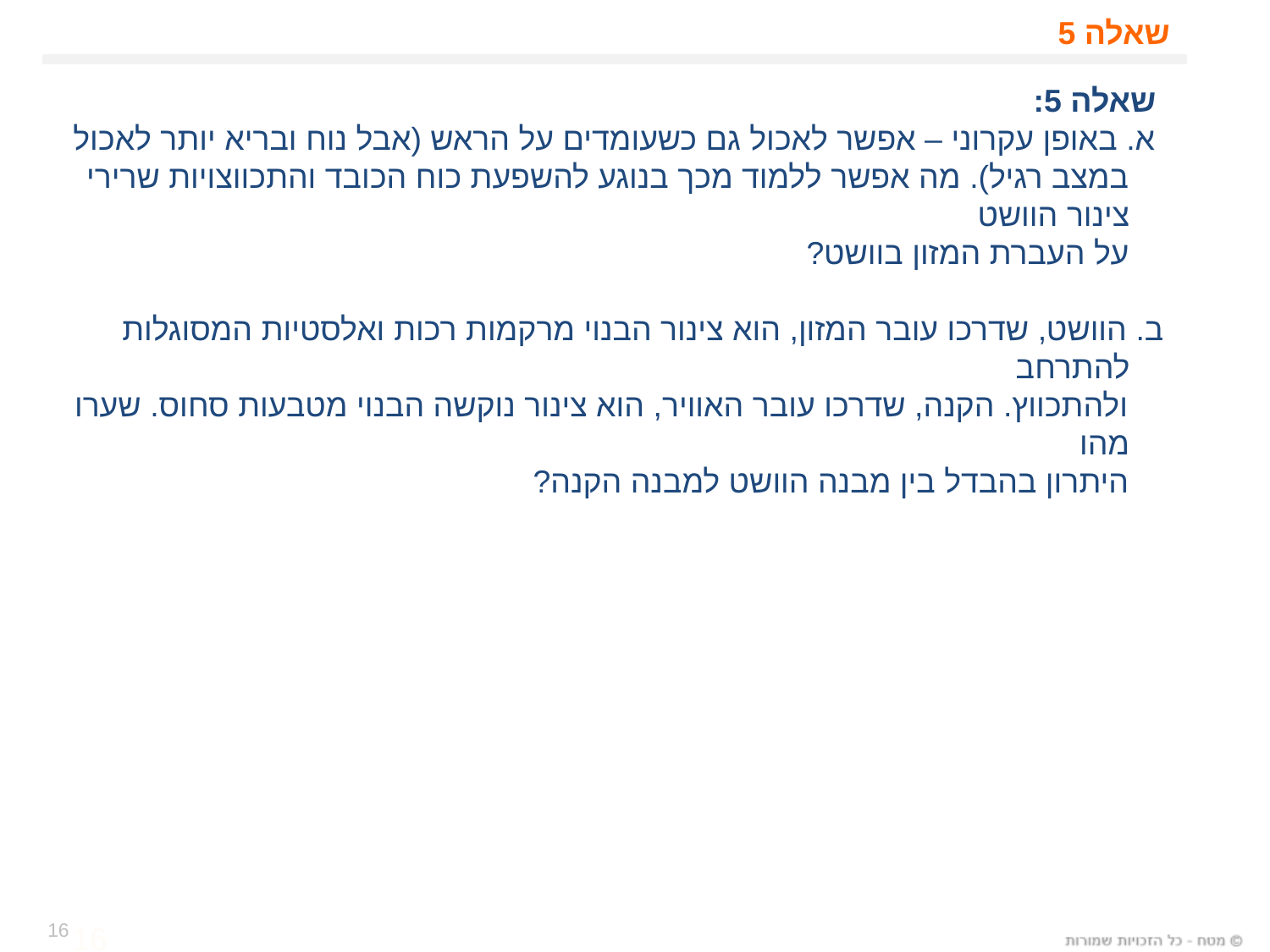

# שאלה 5

 שאלה 5:
 א. באופן עקרוני – אפשר לאכול גם כשעומדים על הראש (אבל נוח ובריא יותר לאכול במצב רגיל). מה אפשר ללמוד מכך בנוגע להשפעת כוח הכובד והתכווצויות שרירי צינור הוושט
    על העברת המזון בוושט?

ב. הוושט, שדרכו עובר המזון, הוא צינור הבנוי מרקמות רכות ואלסטיות המסוגלות להתרחב
    ולהתכווץ. הקנה, שדרכו עובר האוויר, הוא צינור נוקשה הבנוי מטבעות סחוס. שערו מהו
    היתרון בהבדל בין מבנה הוושט למבנה הקנה?
16
16